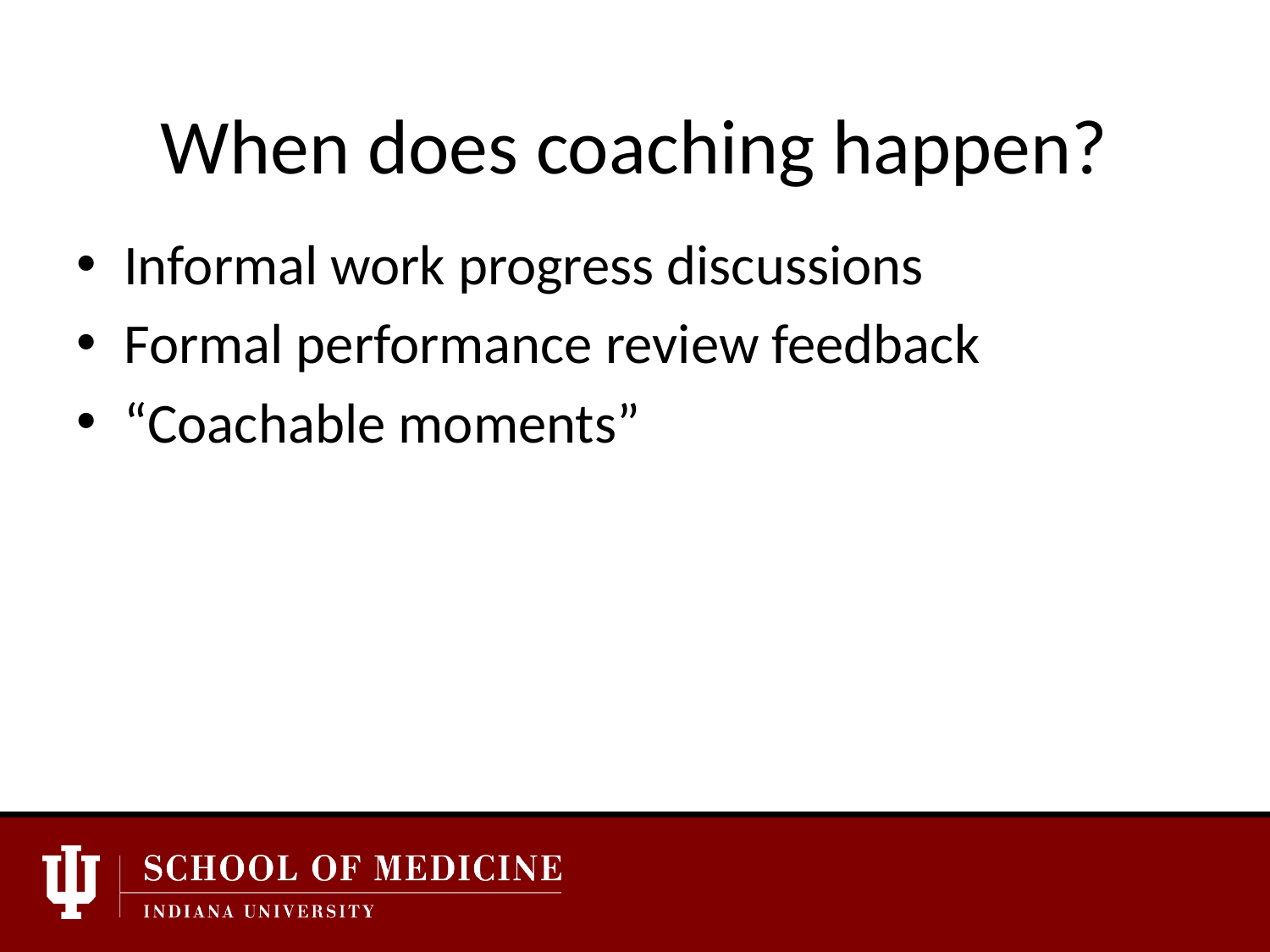

# When does coaching happen?
Informal work progress discussions
Formal performance review feedback
“Coachable moments”